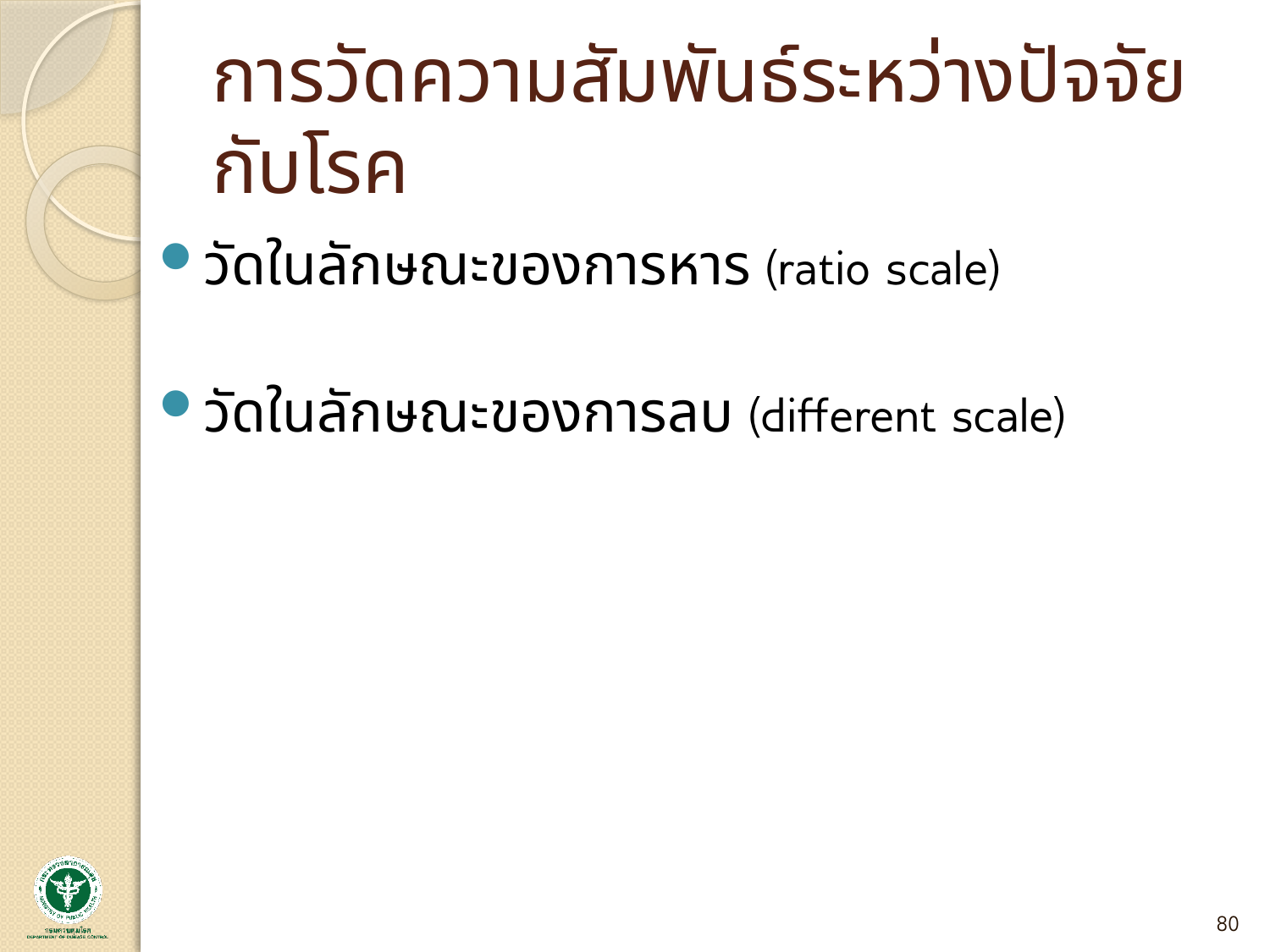

# การวัดความสัมพันธ์ระหว่างปัจจัยกับโรค
วัดในลักษณะของการหาร (ratio scale)

วัดในลักษณะของการลบ (different scale)
80